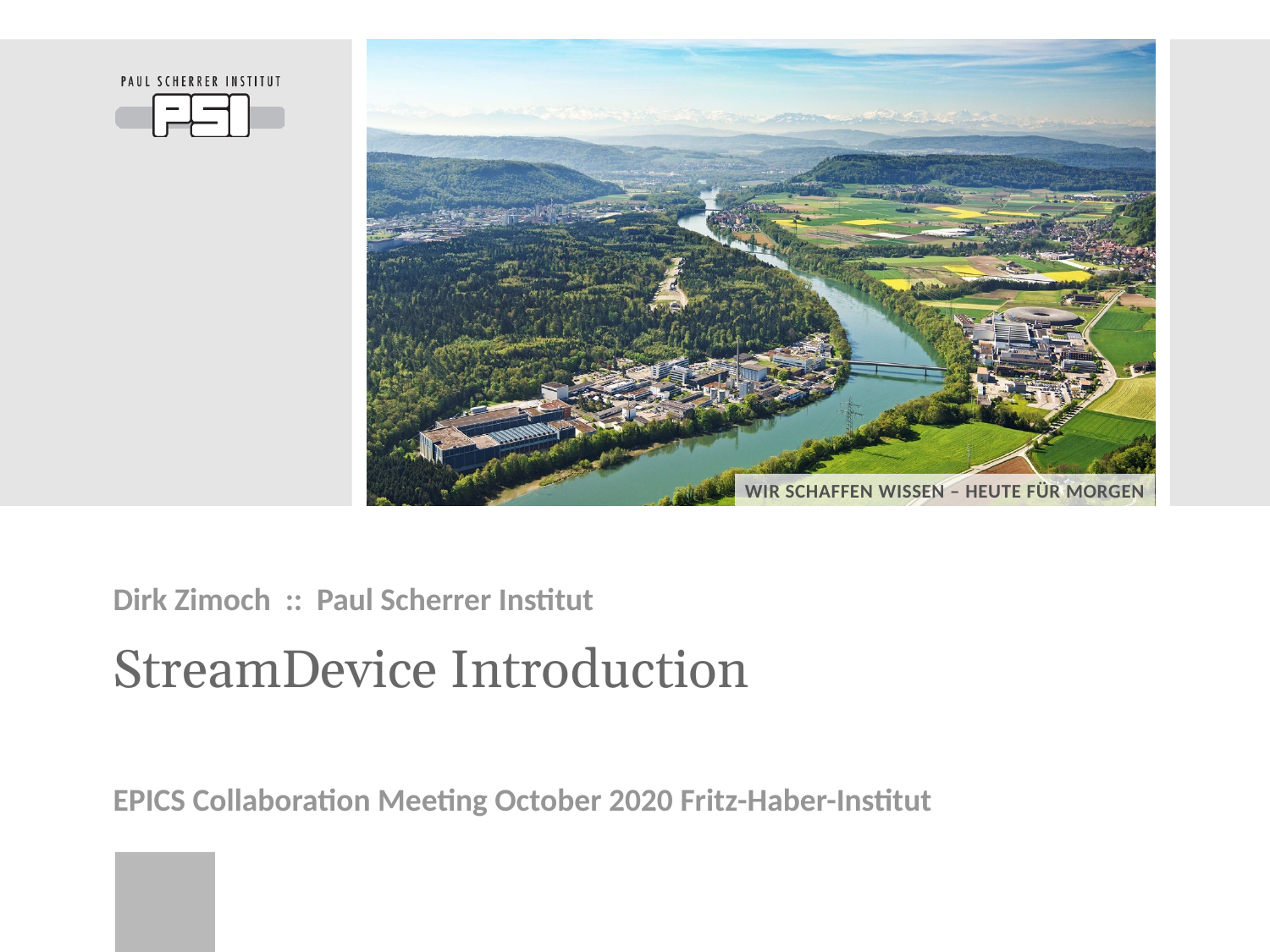

Dirk Zimoch  ::  Paul Scherrer Institut
# StreamDevice Introduction
EPICS Collaboration Meeting October 2020 Fritz-Haber-Institut